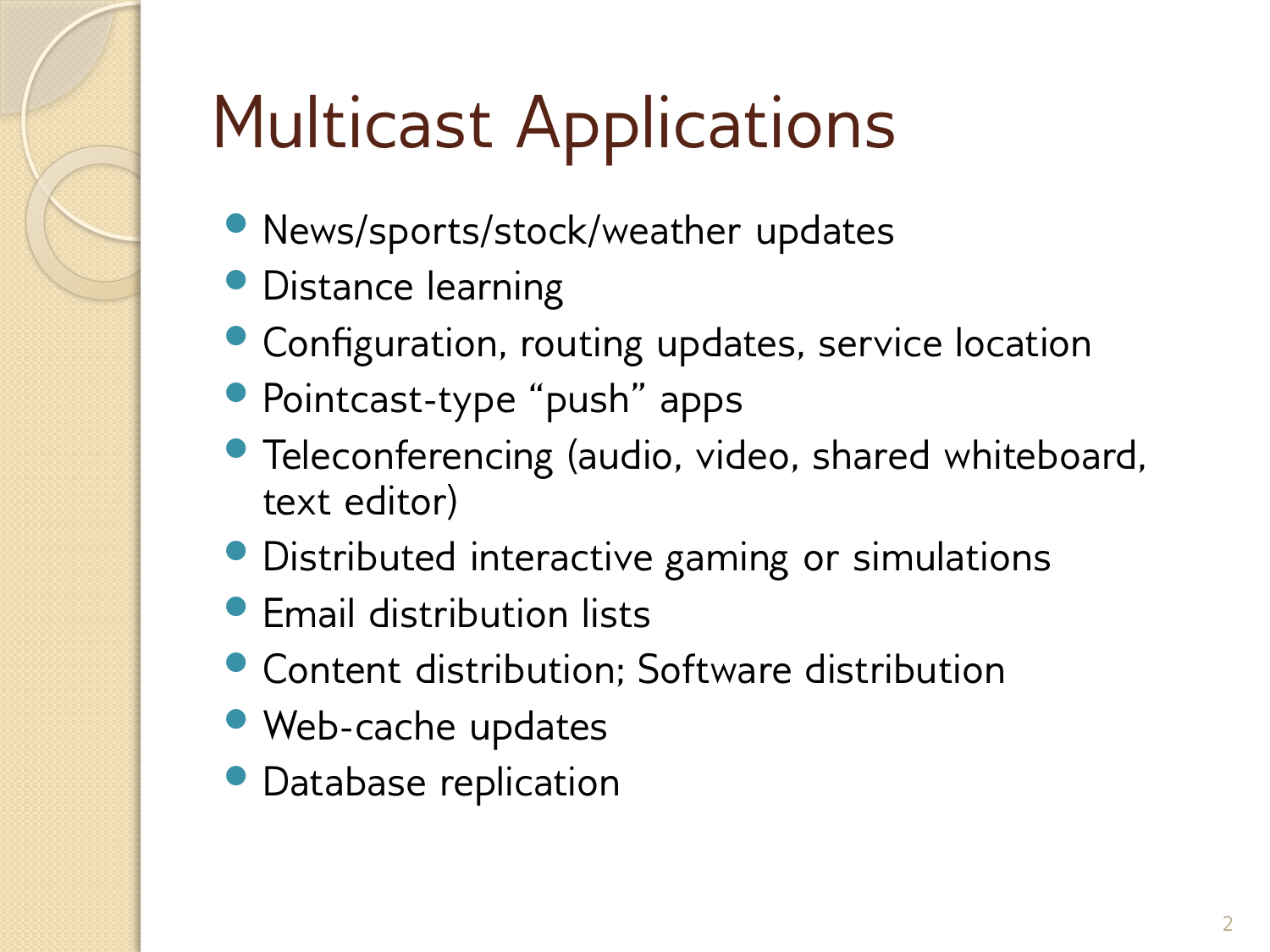

# Multicast Applications
News/sports/stock/weather updates
Distance learning
Configuration, routing updates, service location
Pointcast-type “push” apps
Teleconferencing (audio, video, shared whiteboard, text editor)
Distributed interactive gaming or simulations
Email distribution lists
Content distribution; Software distribution
Web-cache updates
Database replication

2